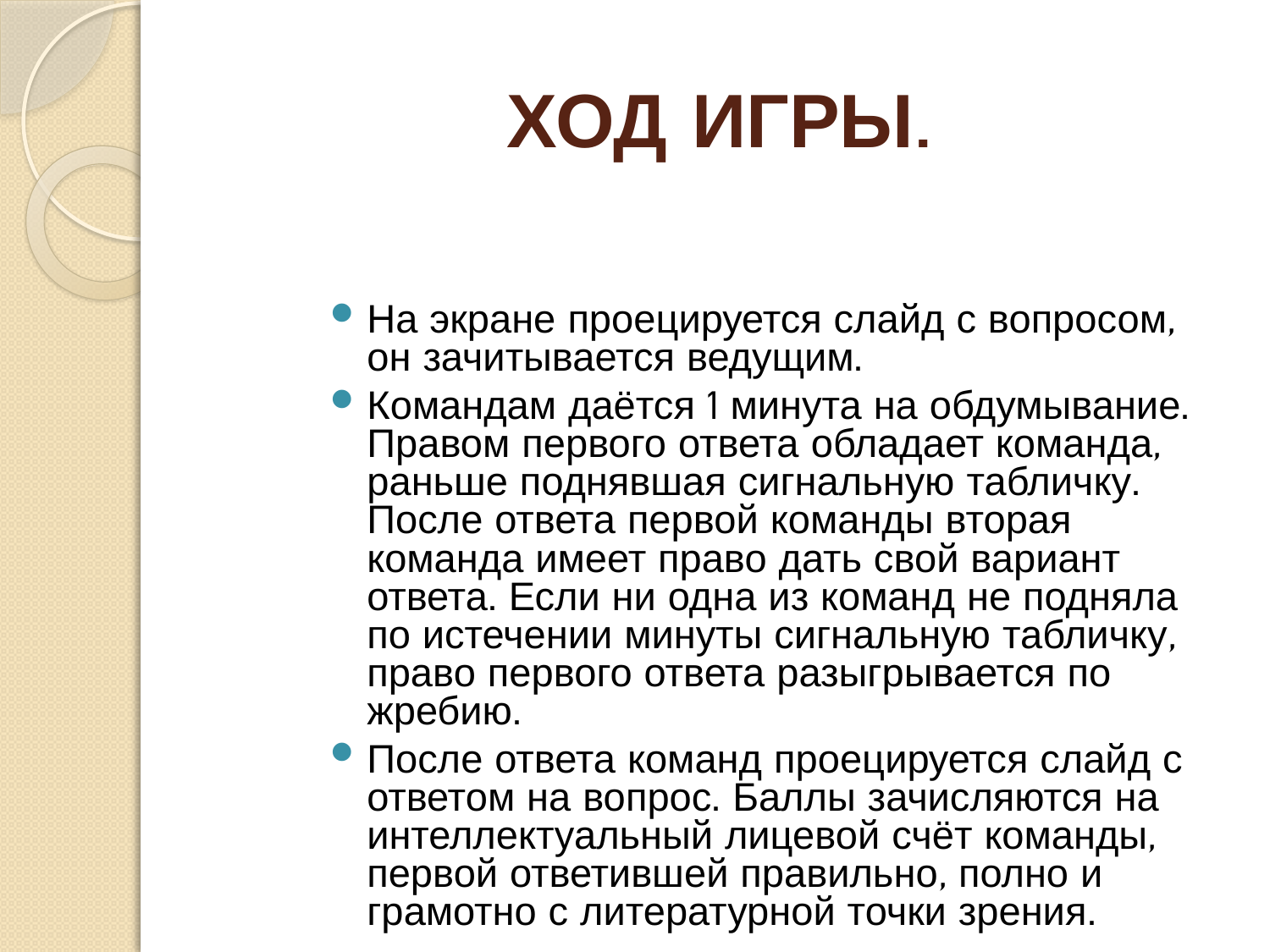

# ХОД ИГРЫ.
На экране проецируется слайд с вопросом, он зачитывается ведущим.
Командам даётся 1 минута на обдумывание. Правом первого ответа обладает команда, раньше поднявшая сигнальную табличку. После ответа первой команды вторая команда имеет право дать свой вариант ответа. Если ни одна из команд не подняла по истечении минуты сигнальную табличку, право первого ответа разыгрывается по жребию.
После ответа команд проецируется слайд с ответом на вопрос. Баллы зачисляются на интеллектуальный лицевой счёт команды, первой ответившей правильно, полно и грамотно с литературной точки зрения.